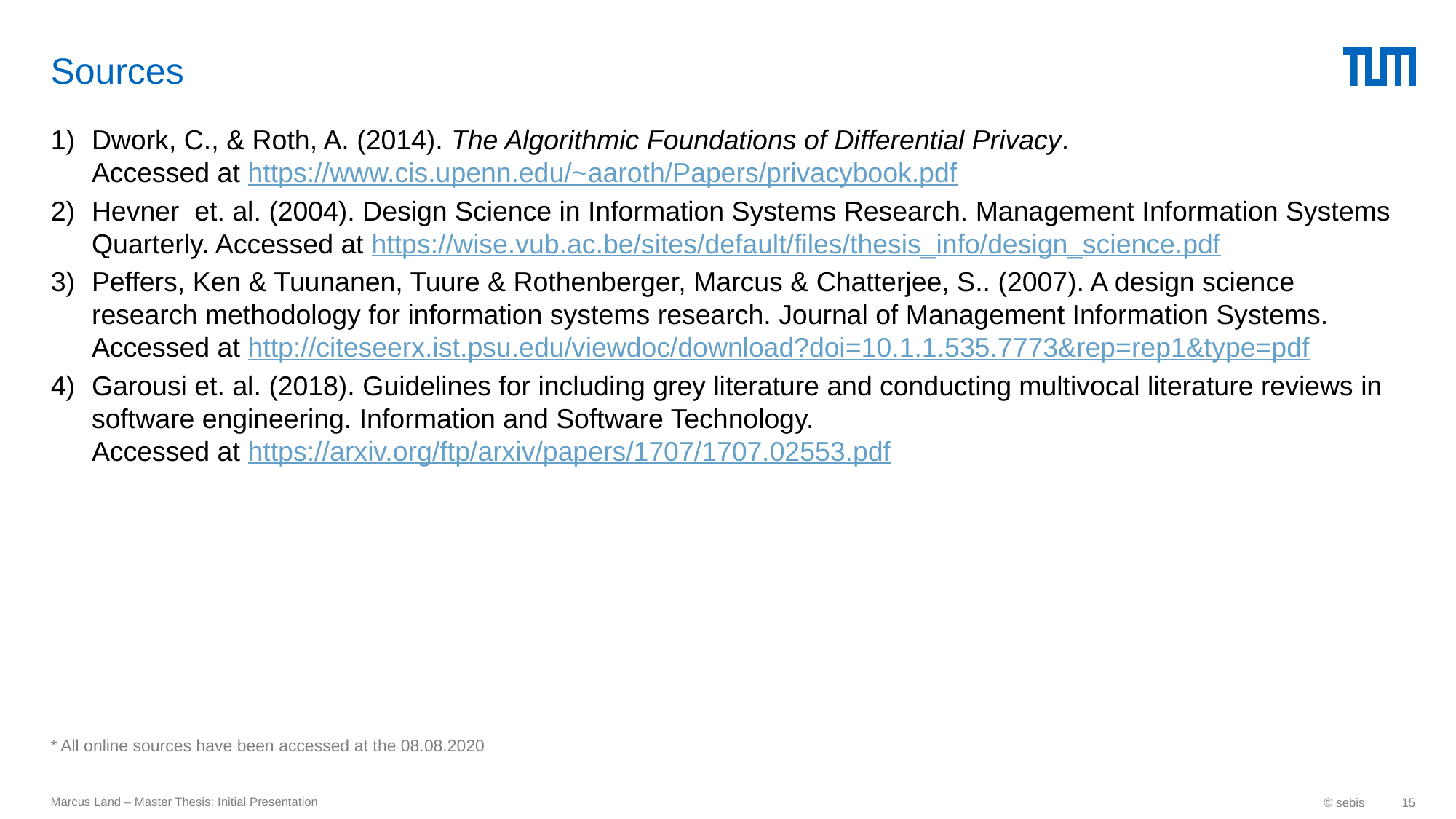

# Sources
Dwork, C., & Roth, A. (2014). The Algorithmic Foundations of Differential Privacy.
Accessed at https://www.cis.upenn.edu/~aaroth/Papers/privacybook.pdf
Hevner  et. al. (2004). Design Science in Information Systems Research. Management Information Systems Quarterly. Accessed at https://wise.vub.ac.be/sites/default/files/thesis_info/design_science.pdf
Peffers, Ken & Tuunanen, Tuure & Rothenberger, Marcus & Chatterjee, S.. (2007). A design science research methodology for information systems research. Journal of Management Information Systems. Accessed at http://citeseerx.ist.psu.edu/viewdoc/download?doi=10.1.1.535.7773&rep=rep1&type=pdf
Garousi et. al. (2018). Guidelines for including grey literature and conducting multivocal literature reviews in software engineering. Information and Software Technology.
Accessed at https://arxiv.org/ftp/arxiv/papers/1707/1707.02553.pdf
* All online sources have been accessed at the 08.08.2020
Marcus Land – Master Thesis: Initial Presentation
© sebis
15